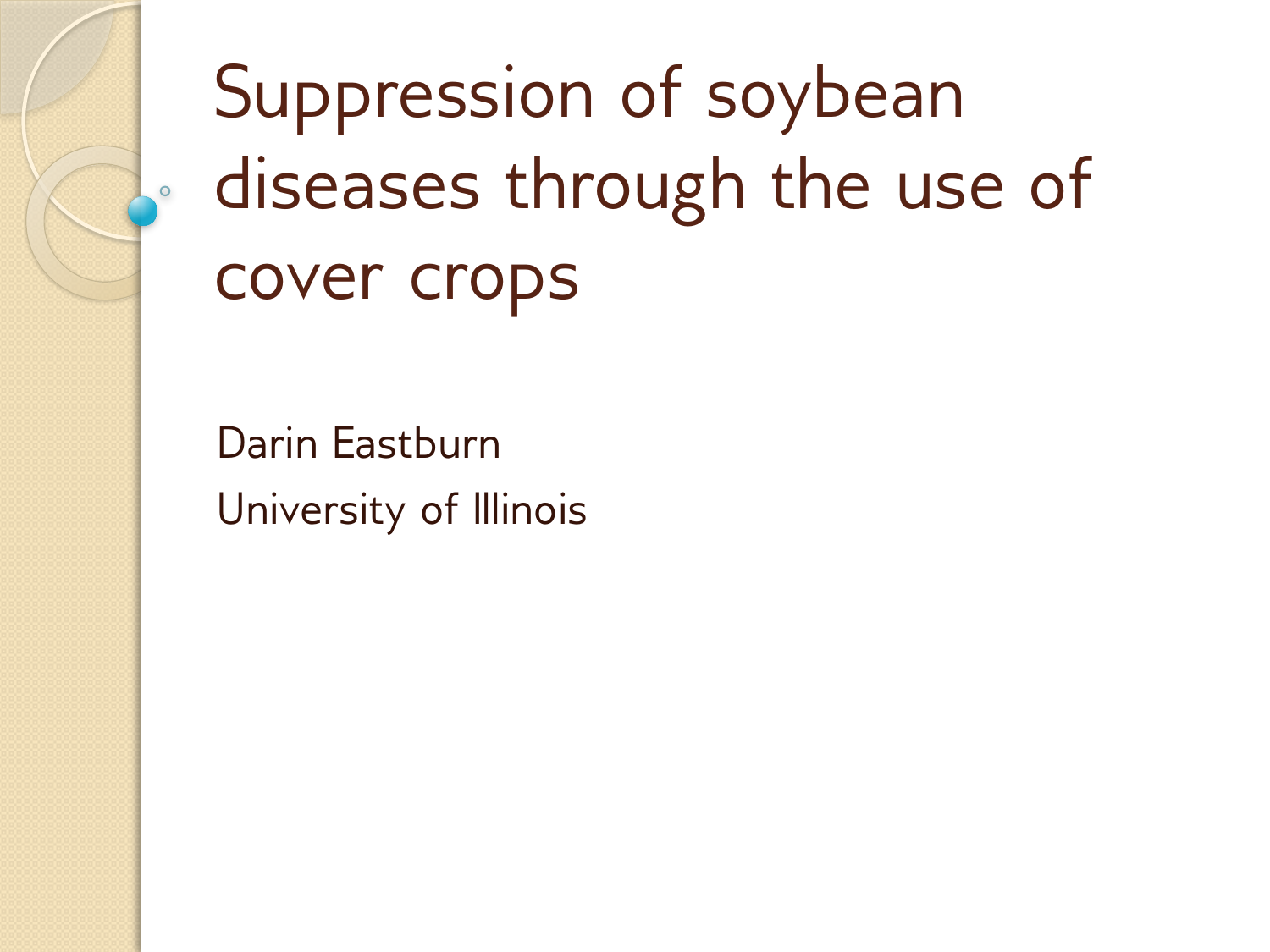

# Suppression of soybean diseases through the use of cover crops
Darin Eastburn
University of Illinois